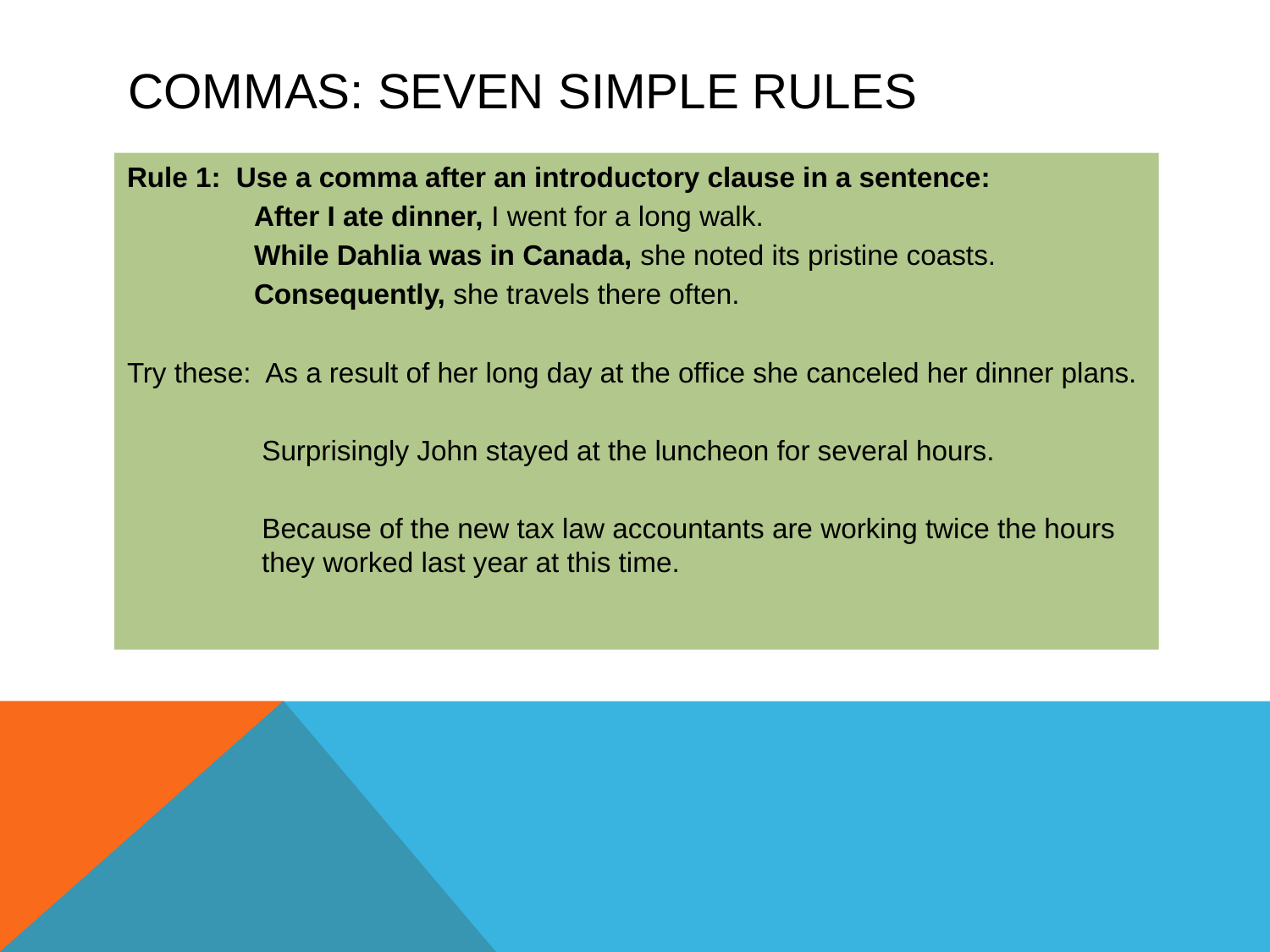

# Commas: Seven simple Rules
Rule 1:  Use a comma after an introductory clause in a sentence:
	After I ate dinner, I went for a long walk.
	While Dahlia was in Canada, she noted its pristine coasts.
	Consequently, she travels there often.

Try these:  As a result of her long day at the office she canceled her dinner plans.

	 Surprisingly John stayed at the luncheon for several hours.

	 Because of the new tax law accountants are working twice the hours 	 	 they worked last year at this time.